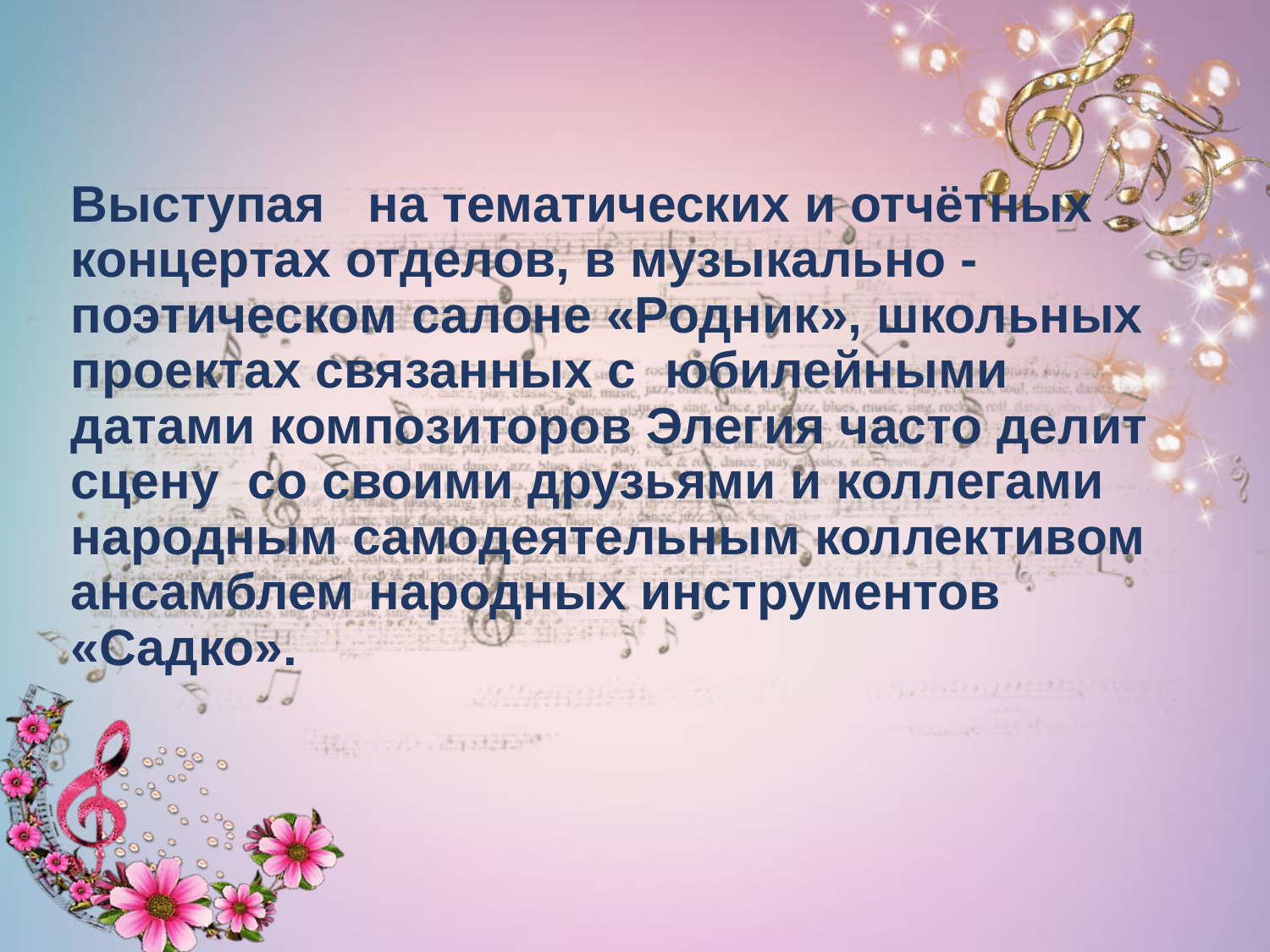

Выступая   на тематических и отчётных  концертах отделов, в музыкально - поэтическом салоне «Родник», школьных проектах связанных с  юбилейными датами композиторов Элегия часто делит сцену  со своими друзьями и коллегами  народным самодеятельным коллективом ансамблем народных инструментов  «Садко».